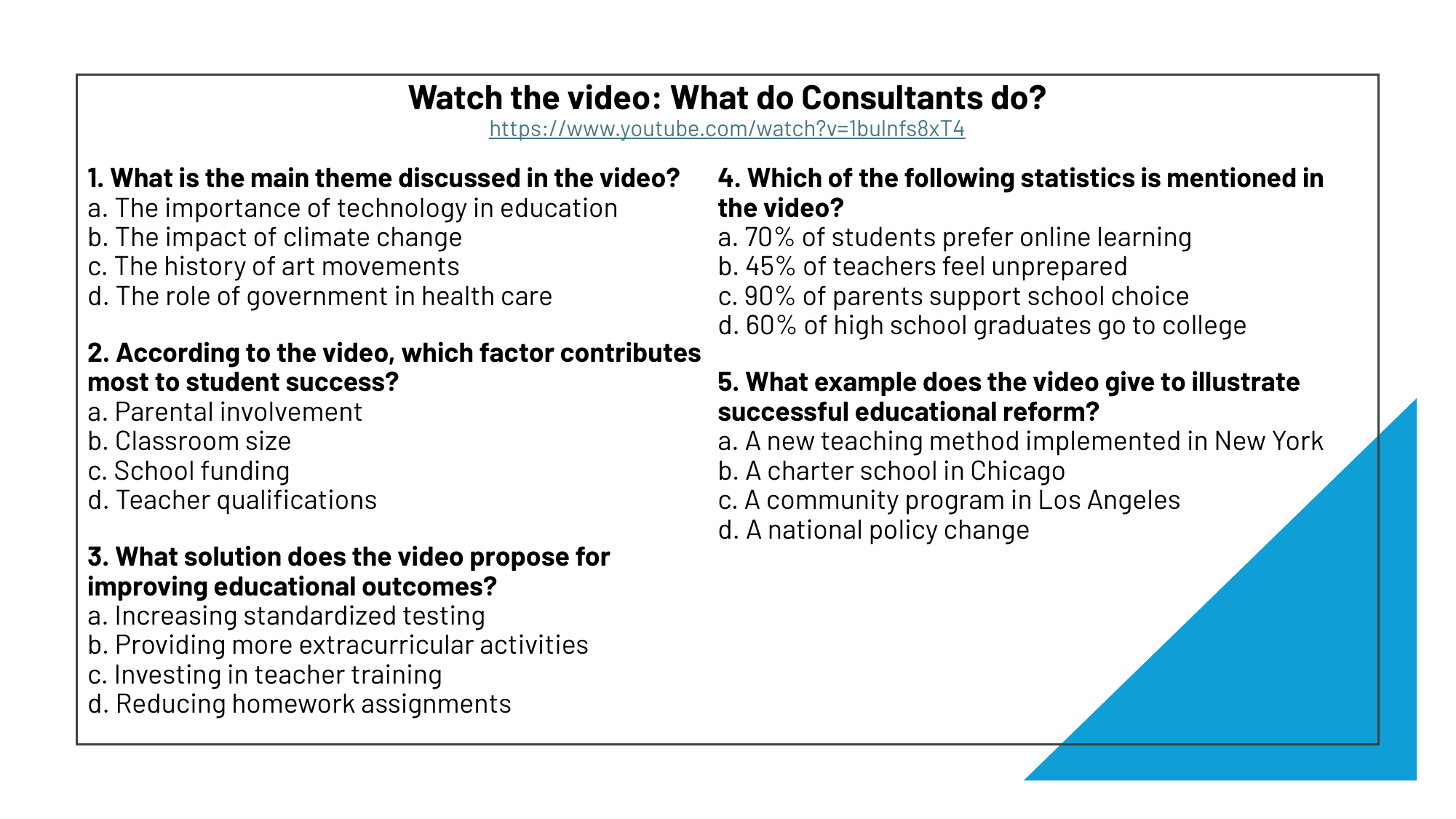

# Watch the video: What do Consultants do? https://www.youtube.com/watch?v=1bulnfs8xT4
1. What is the main theme discussed in the video?
a. The importance of technology in education
b. The impact of climate change
c. The history of art movements
d. The role of government in health care
2. According to the video, which factor contributes most to student success?
a. Parental involvement
b. Classroom size
c. School funding
d. Teacher qualifications
3. What solution does the video propose for improving educational outcomes?
a. Increasing standardized testing
b. Providing more extracurricular activities
c. Investing in teacher training
d. Reducing homework assignments
4. Which of the following statistics is mentioned in the video?
a. 70% of students prefer online learning
b. 45% of teachers feel unprepared
c. 90% of parents support school choice
d. 60% of high school graduates go to college
5. What example does the video give to illustrate successful educational reform?
a. A new teaching method implemented in New York
b. A charter school in Chicago
c. A community program in Los Angeles
d. A national policy change